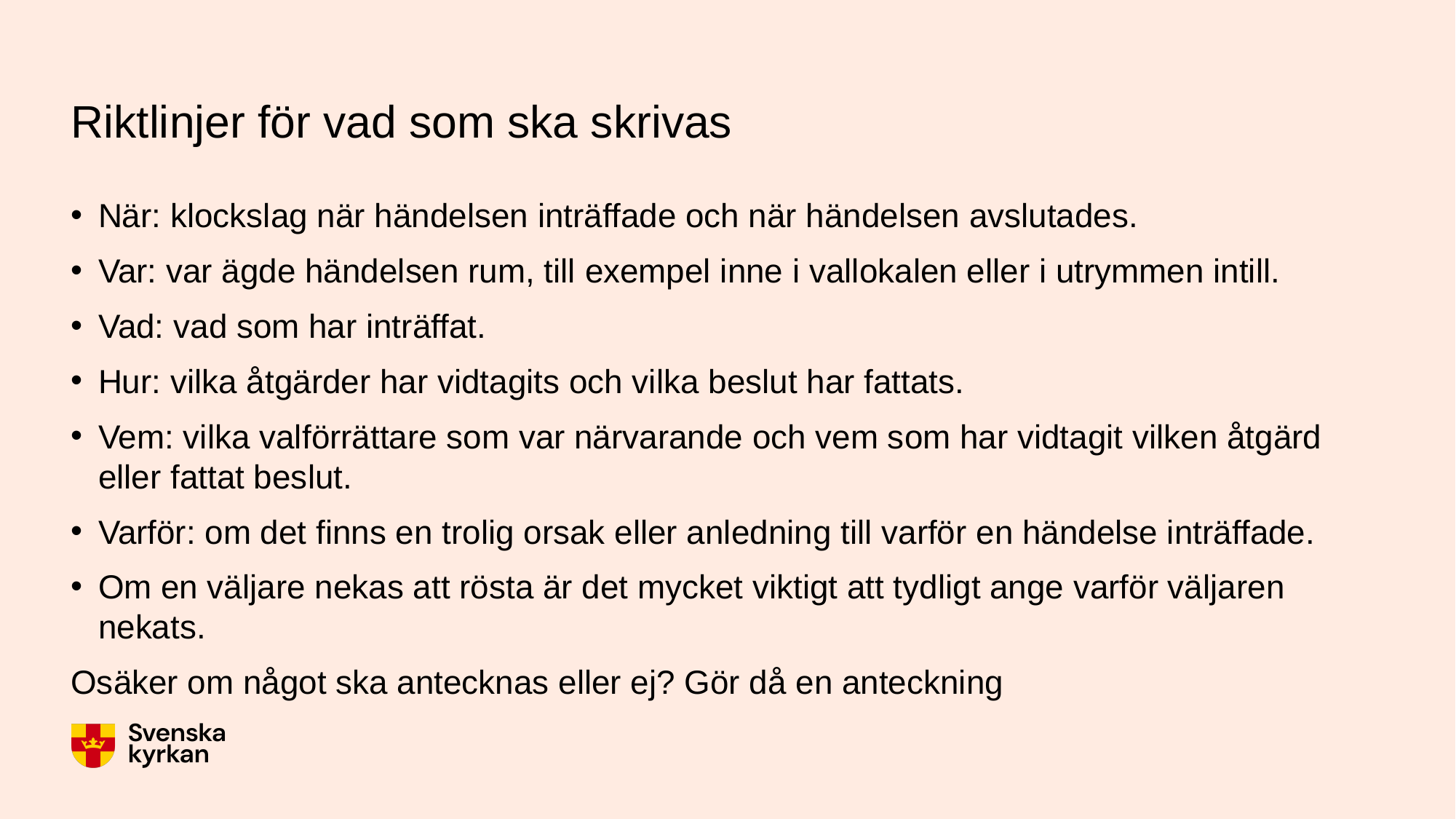

# Riktlinjer för vad som ska skrivas
När: klockslag när händelsen inträffade och när händelsen avslutades.
Var: var ägde händelsen rum, till exempel inne i vallokalen eller i utrymmen intill.
Vad: vad som har inträffat.
Hur: vilka åtgärder har vidtagits och vilka beslut har fattats.
Vem: vilka valförrättare som var närvarande och vem som har vidtagit vilken åtgärd eller fattat beslut.
Varför: om det finns en trolig orsak eller anledning till varför en händelse inträffade.
Om en väljare nekas att rösta är det mycket viktigt att tydligt ange varför väljaren nekats.
Osäker om något ska antecknas eller ej? Gör då en anteckning